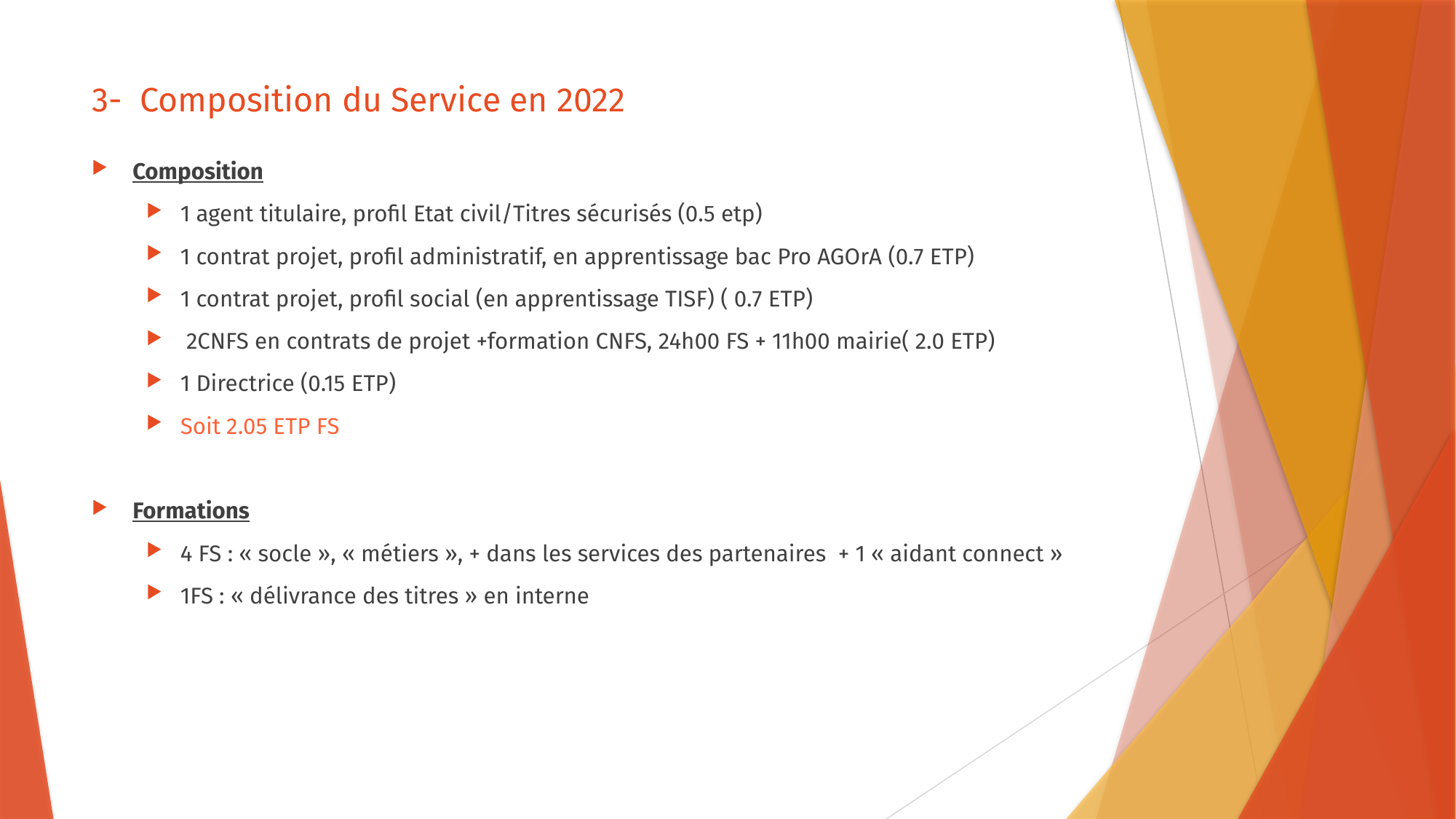

# 3-  Composition du Service en 2022
Composition
1 agent titulaire, profil Etat civil/Titres sécurisés (0.5 etp)
1 contrat projet, profil administratif, en apprentissage bac Pro AGOrA (0.7 ETP)
1 contrat projet, profil social (en apprentissage TISF) ( 0.7 ETP)
 2CNFS en contrats de projet +formation CNFS, 24h00 FS + 11h00 mairie( 2.0 ETP)
1 Directrice (0.15 ETP)
Soit 2.05 ETP FS

Formations
4 FS : « socle », « métiers », + dans les services des partenaires  + 1 « aidant connect »
1FS : « délivrance des titres » en interne